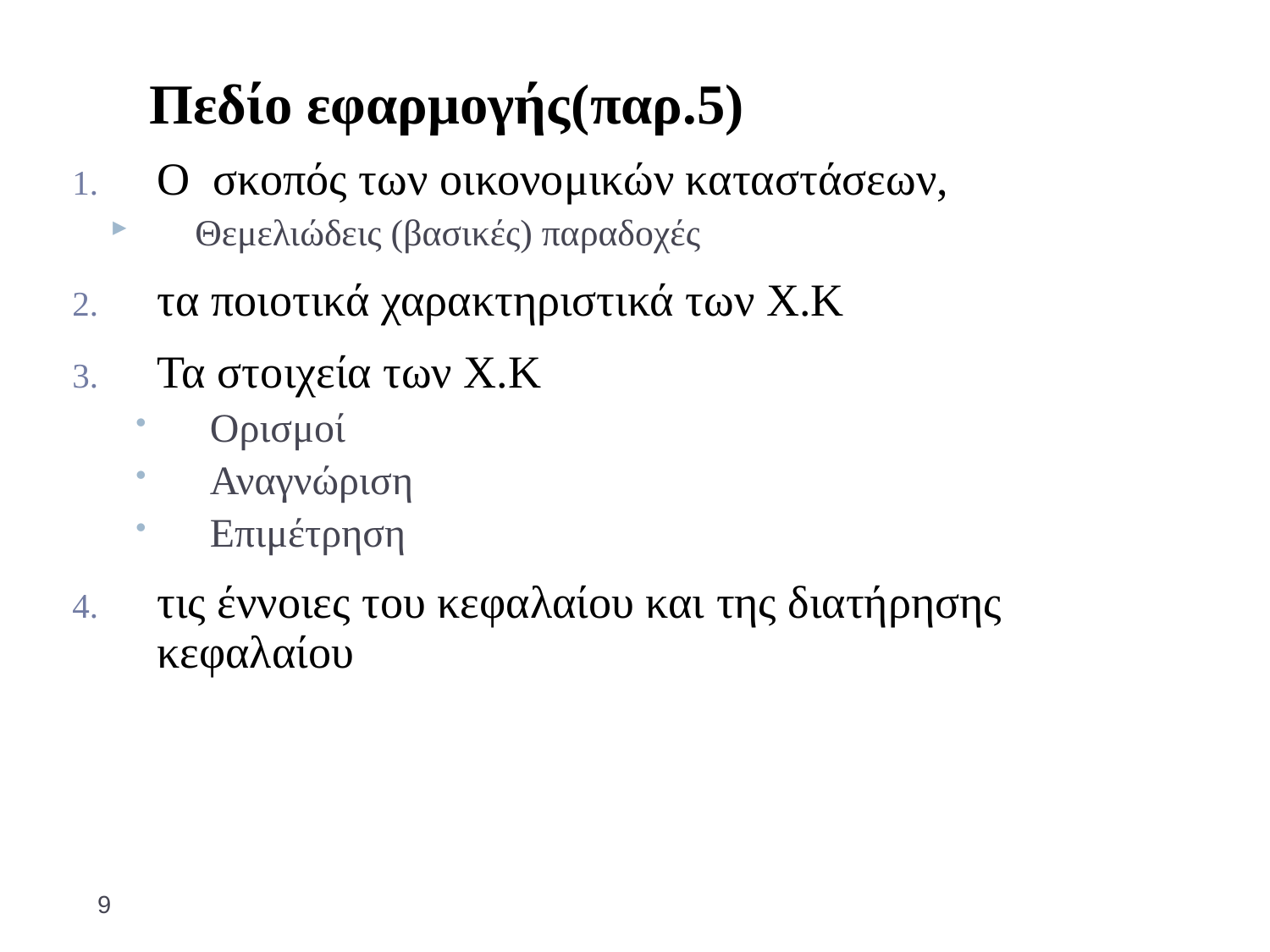

# Πεδίο εφαρμογής(παρ.5)
Ο  σκοπός των οικονομικών καταστάσεων,
Θεμελιώδεις (βασικές) παραδοχές
τα ποιοτικά χαρακτηριστικά των Χ.Κ
Τα στοιχεία των Χ.Κ
Ορισμοί
Αναγνώριση
Επιμέτρηση
τις έννοιες του κεφαλαίου και της διατήρησης κεφαλαίου

9